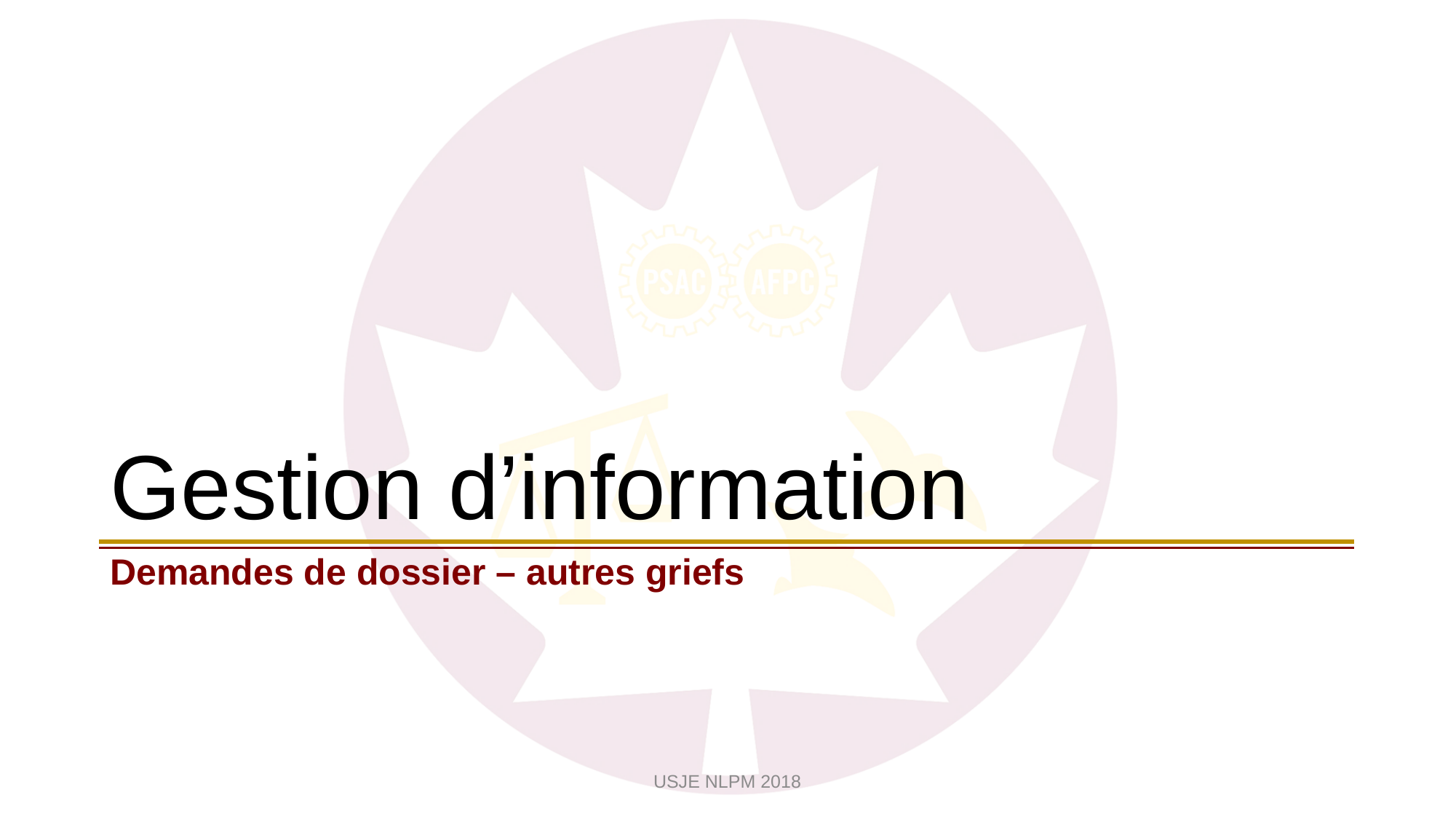

# Gestion d’information
Demandes de dossier – autres griefs

USJE NLPM 2018